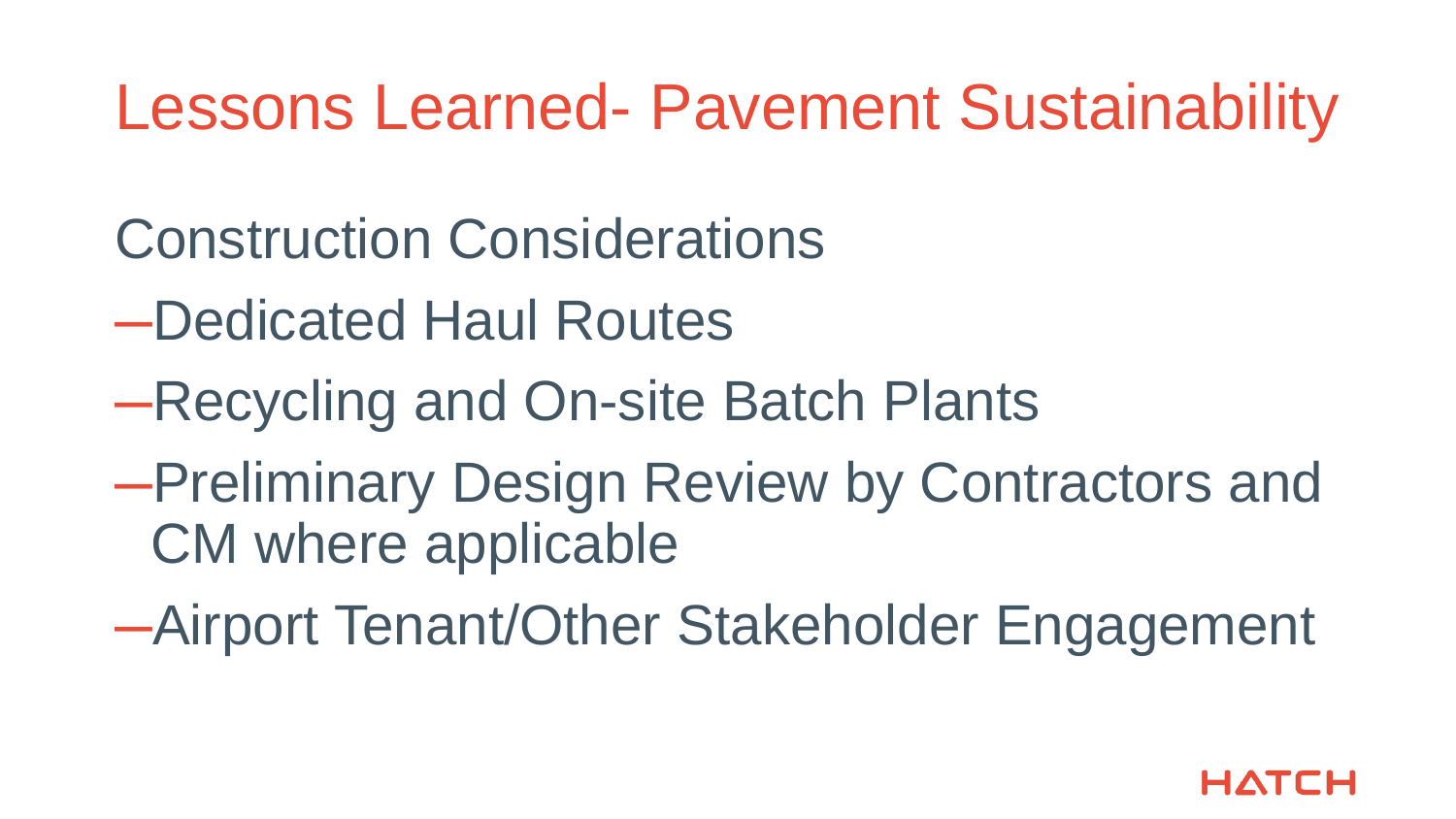

# Lessons Learned- Pavement Sustainability
Construction Considerations
Dedicated Haul Routes
Recycling and On-site Batch Plants
Preliminary Design Review by Contractors and CM where applicable
Airport Tenant/Other Stakeholder Engagement